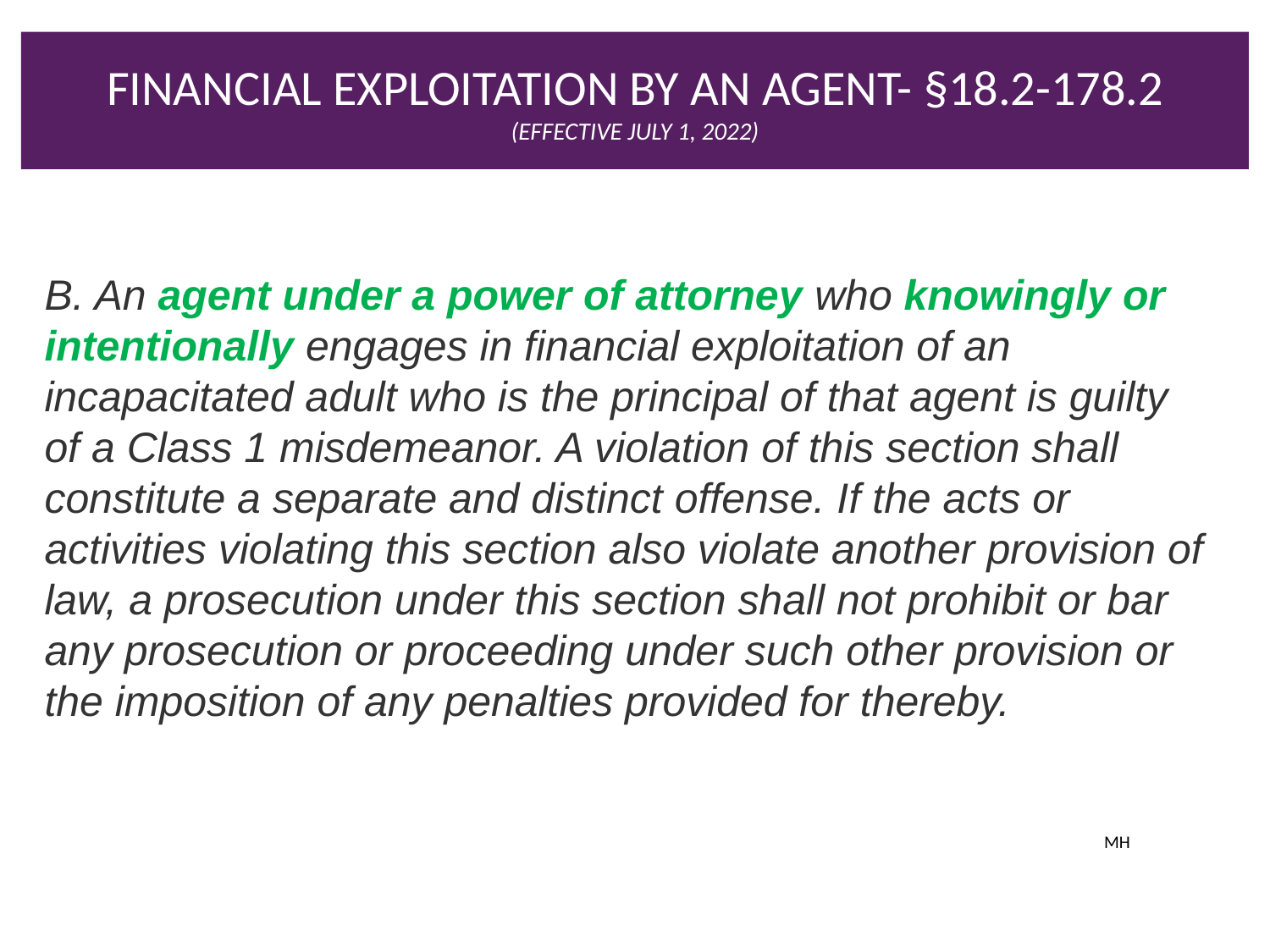

# Financial exploitation by an agent- §18.2-178.2 (Effective July 1, 2022)
B. An agent under a power of attorney who knowingly or intentionally engages in financial exploitation of an incapacitated adult who is the principal of that agent is guilty of a Class 1 misdemeanor. A violation of this section shall constitute a separate and distinct offense. If the acts or activities violating this section also violate another provision of law, a prosecution under this section shall not prohibit or bar any prosecution or proceeding under such other provision or the imposition of any penalties provided for thereby.

MH